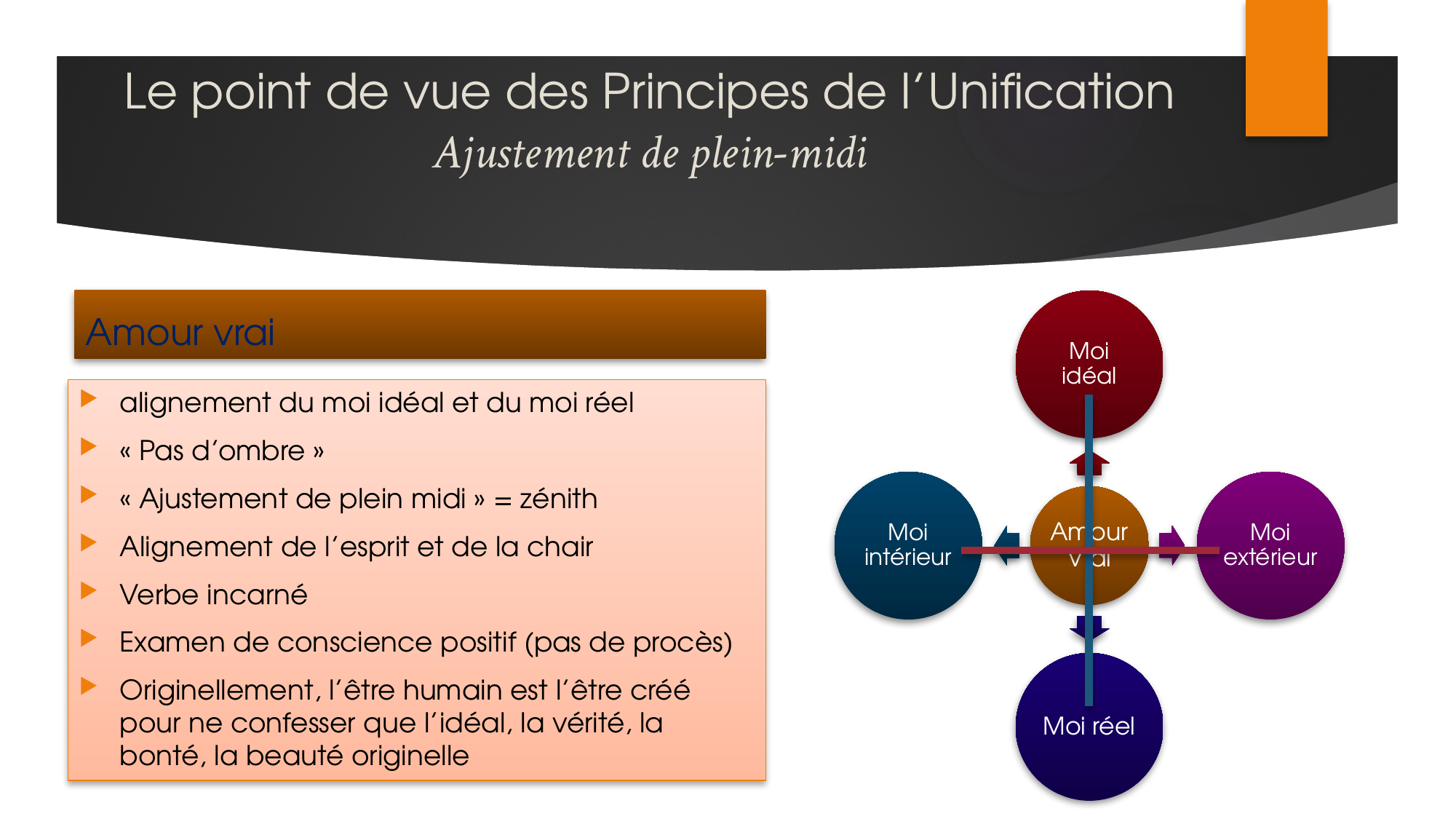

# Le point de vue des Principes de l’Unification Ajustement de plein-midi
Amour vrai
Amour Vrai

Moi idéal

Moi extérieur

Moi réel

Moi intérieur
alignement du moi idéal et du moi réel
« Pas d’ombre »
« Ajustement de plein midi » = zénith
Alignement de l’esprit et de la chair
Verbe incarné
Examen de conscience positif (pas de procès)
Originellement, l’être humain est l’être créé pour ne confesser que l’idéal, la vérité, la bonté, la beauté originelle